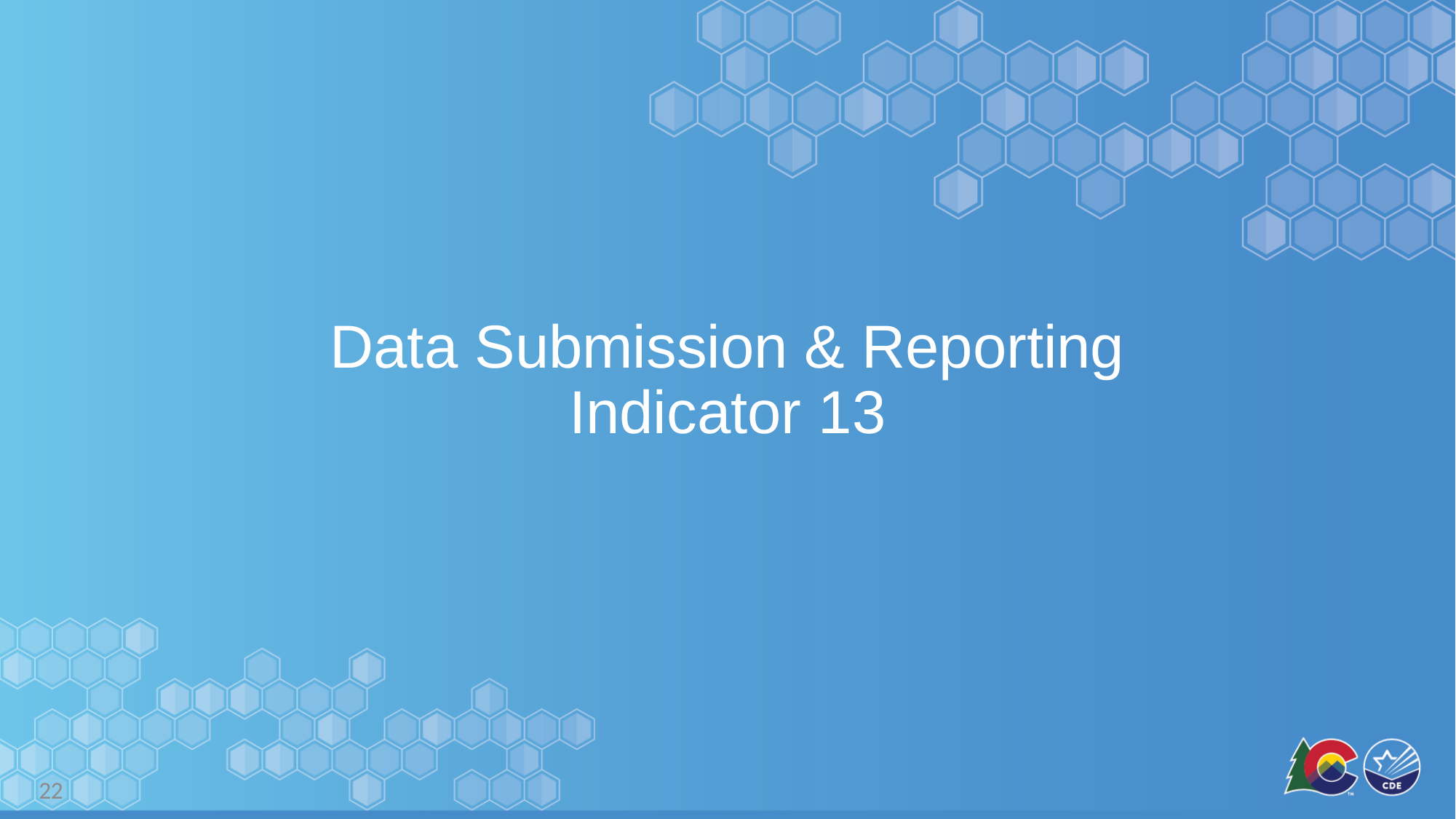

# Data Submission & Reporting Indicator 13
22